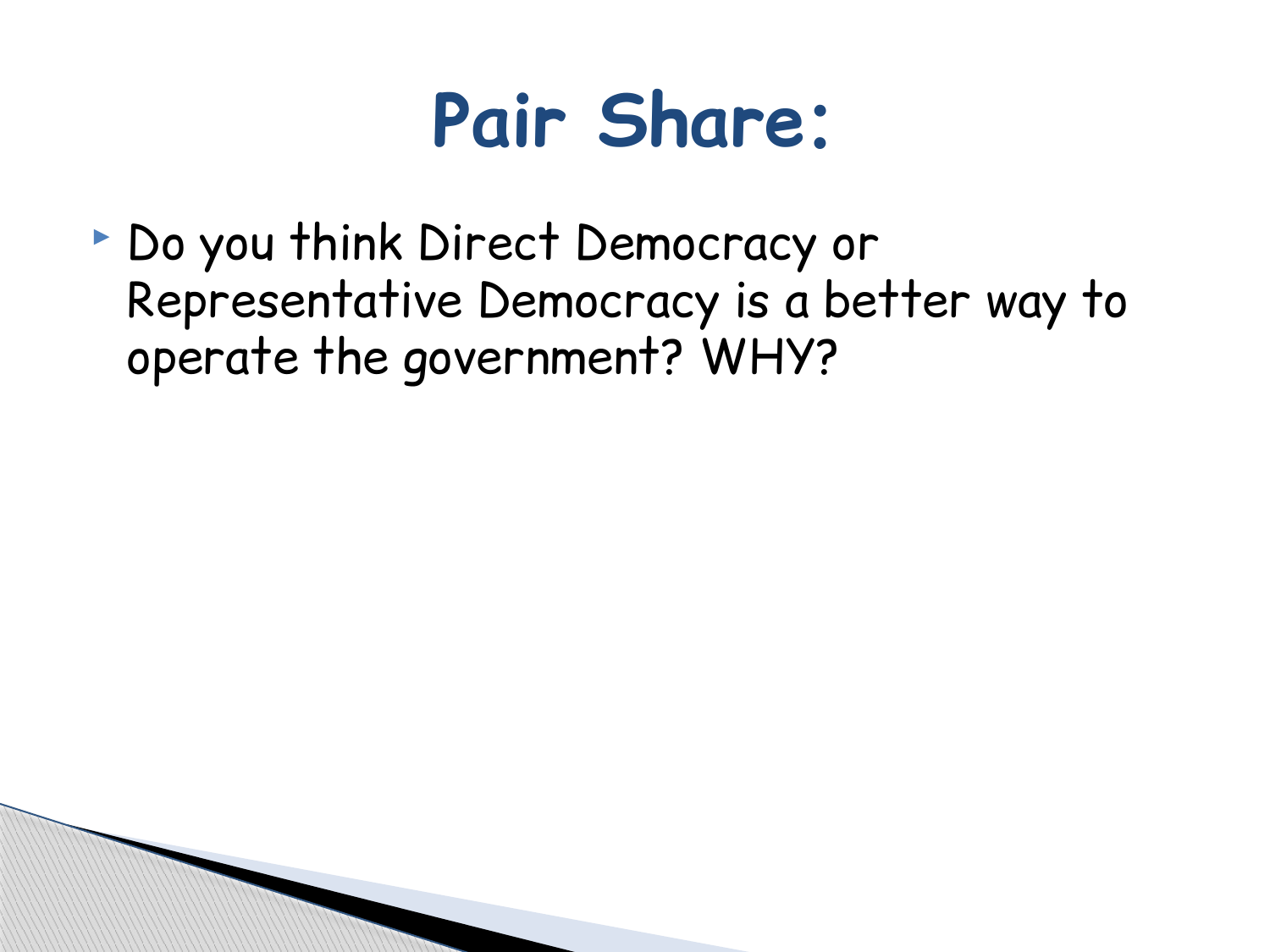

# Pair Share:
Do you think Direct Democracy or Representative Democracy is a better way to operate the government? WHY?